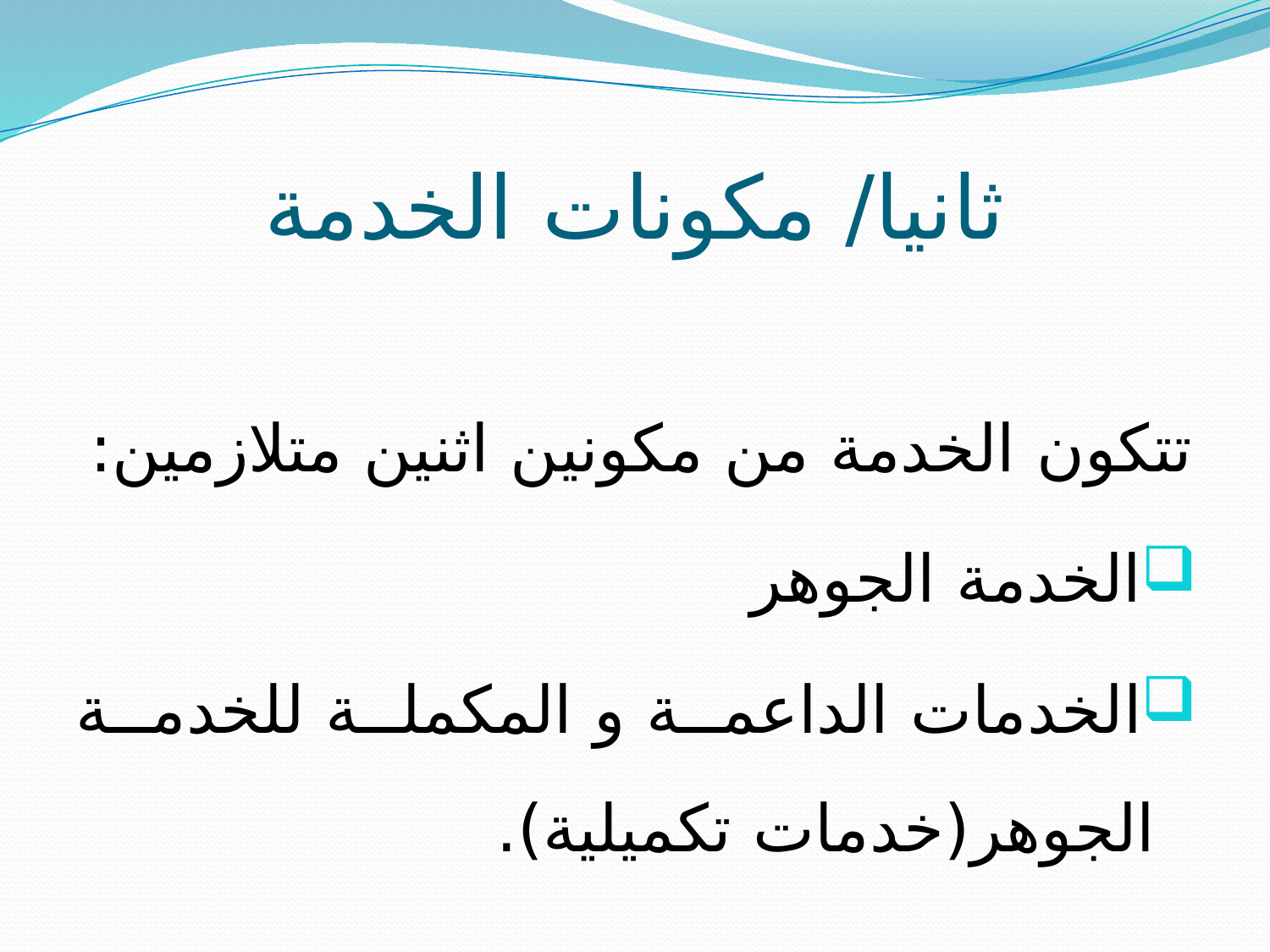

# ثانيا/ مكونات الخدمة

تتكون الخدمة من مكونين اثنين متلازمين:
الخدمة الجوهر
الخدمات الداعمة و المكملة للخدمة الجوهر(خدمات تكميلية).